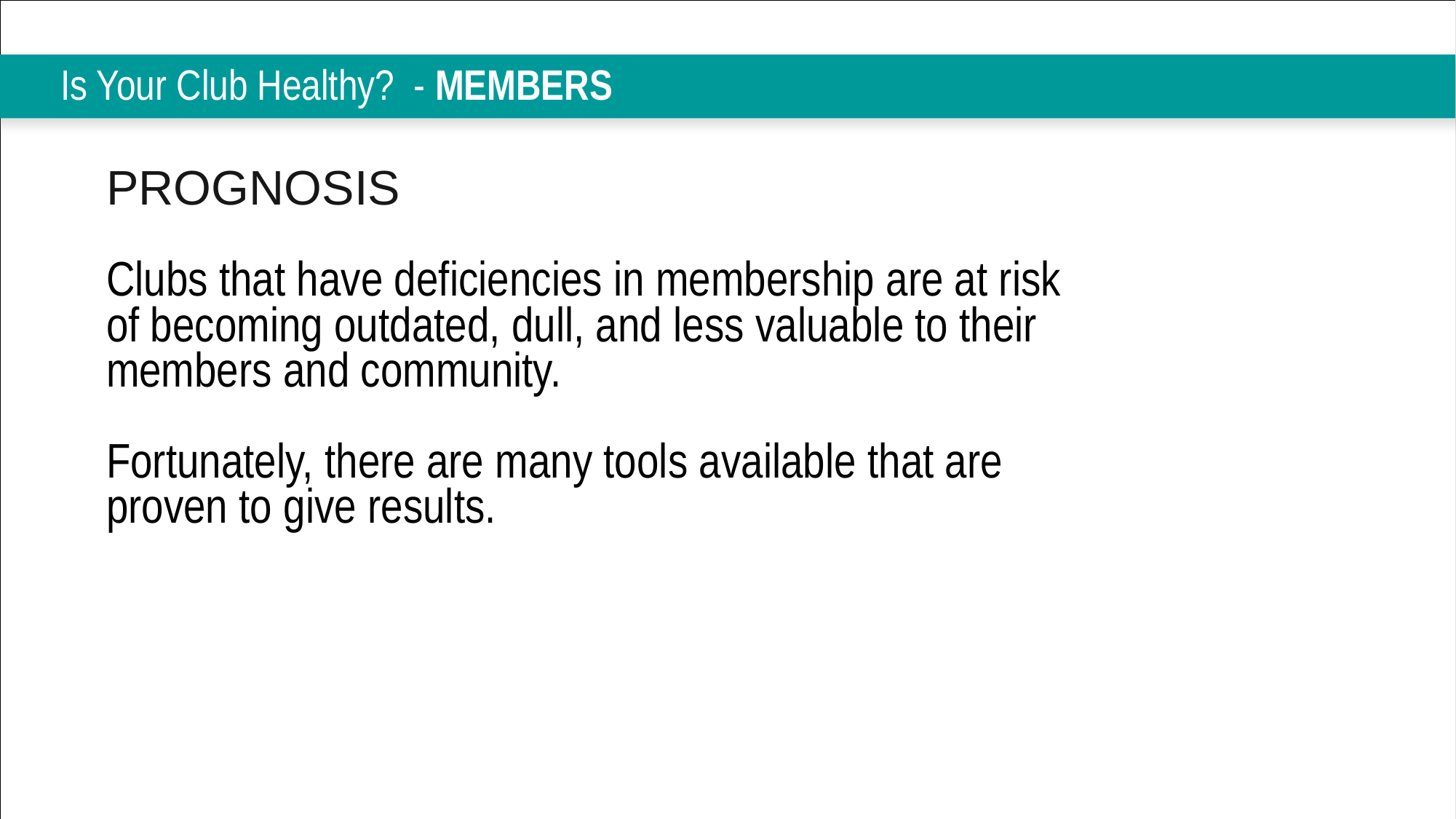

# Is Your Club Healthy?  - MEMBERS
| PROGNOSIS Clubs that have deficiencies in membership are at risk of becoming outdated, dull, and less valuable to their members and community. Fortunately, there are many tools available that are proven to give results. |
| --- |
|  |
|  |
|  |
|  |
|  |
|  |
|  |